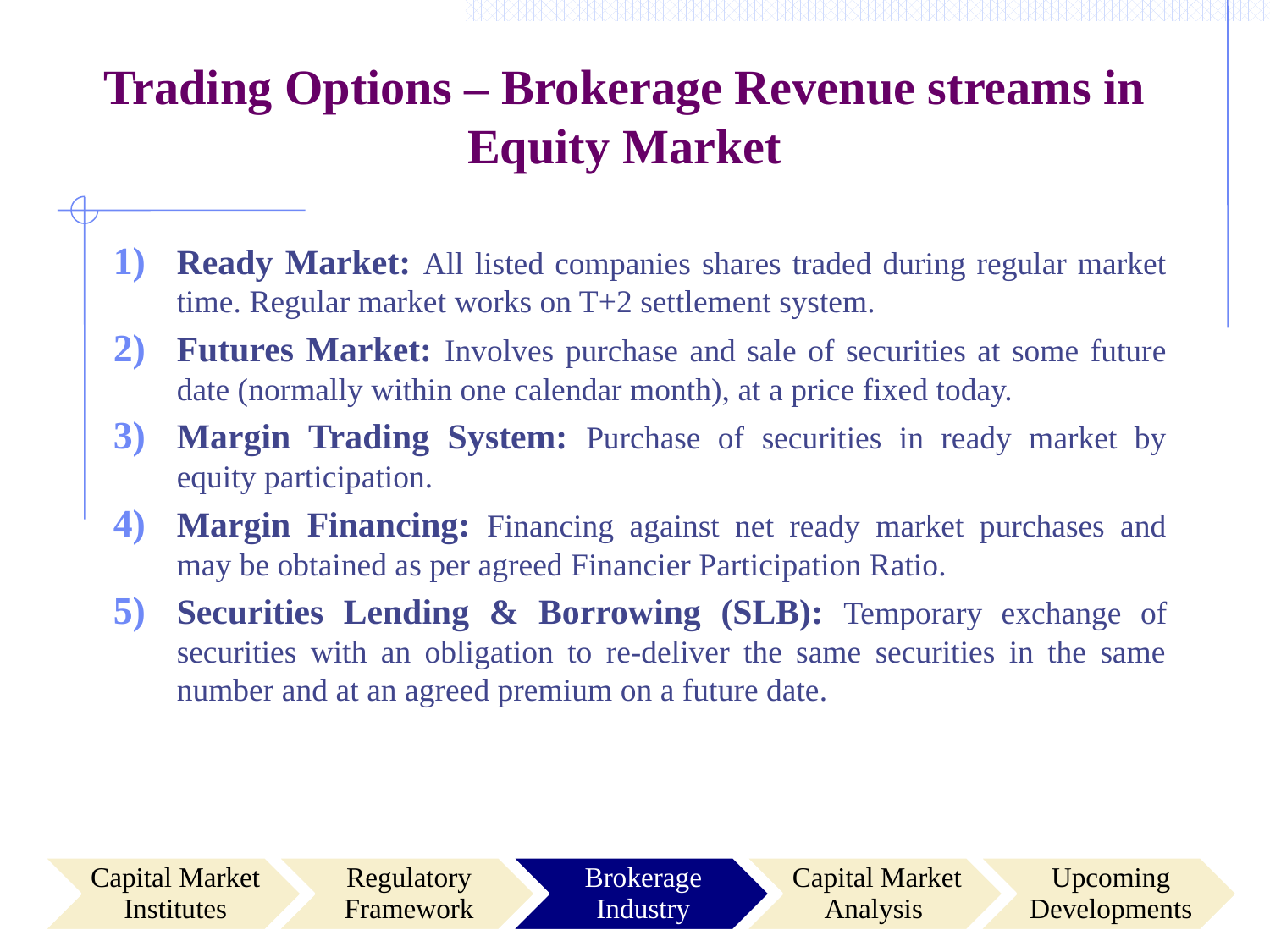

# Trading Options – Brokerage Revenue streams in Equity Market
Ready Market: All listed companies shares traded during regular market time. Regular market works on T+2 settlement system.
Futures Market: Involves purchase and sale of securities at some future date (normally within one calendar month), at a price fixed today.
Margin Trading System: Purchase of securities in ready market by equity participation.
Margin Financing: Financing against net ready market purchases and may be obtained as per agreed Financier Participation Ratio.
Securities Lending & Borrowing (SLB): Temporary exchange of securities with an obligation to re-deliver the same securities in the same number and at an agreed premium on a future date.

Capital Market Institutes
Brokerage Industry
Regulatory Framework
Capital Market Analysis
Upcoming Developments